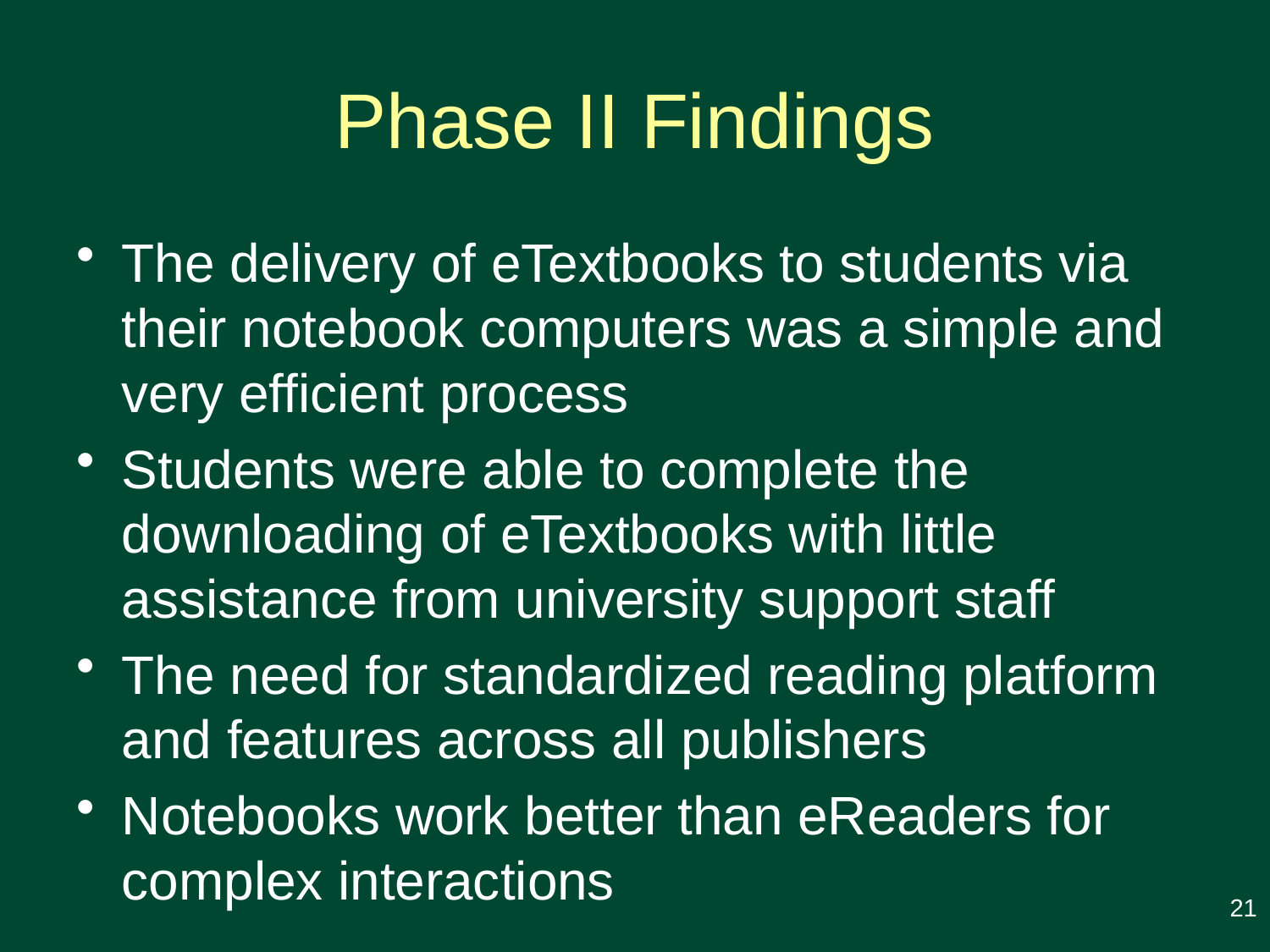

# Phase II Findings
The delivery of eTextbooks to students via their notebook computers was a simple and very efficient process
Students were able to complete the downloading of eTextbooks with little assistance from university support staff
The need for standardized reading platform and features across all publishers
Notebooks work better than eReaders for complex interactions
21